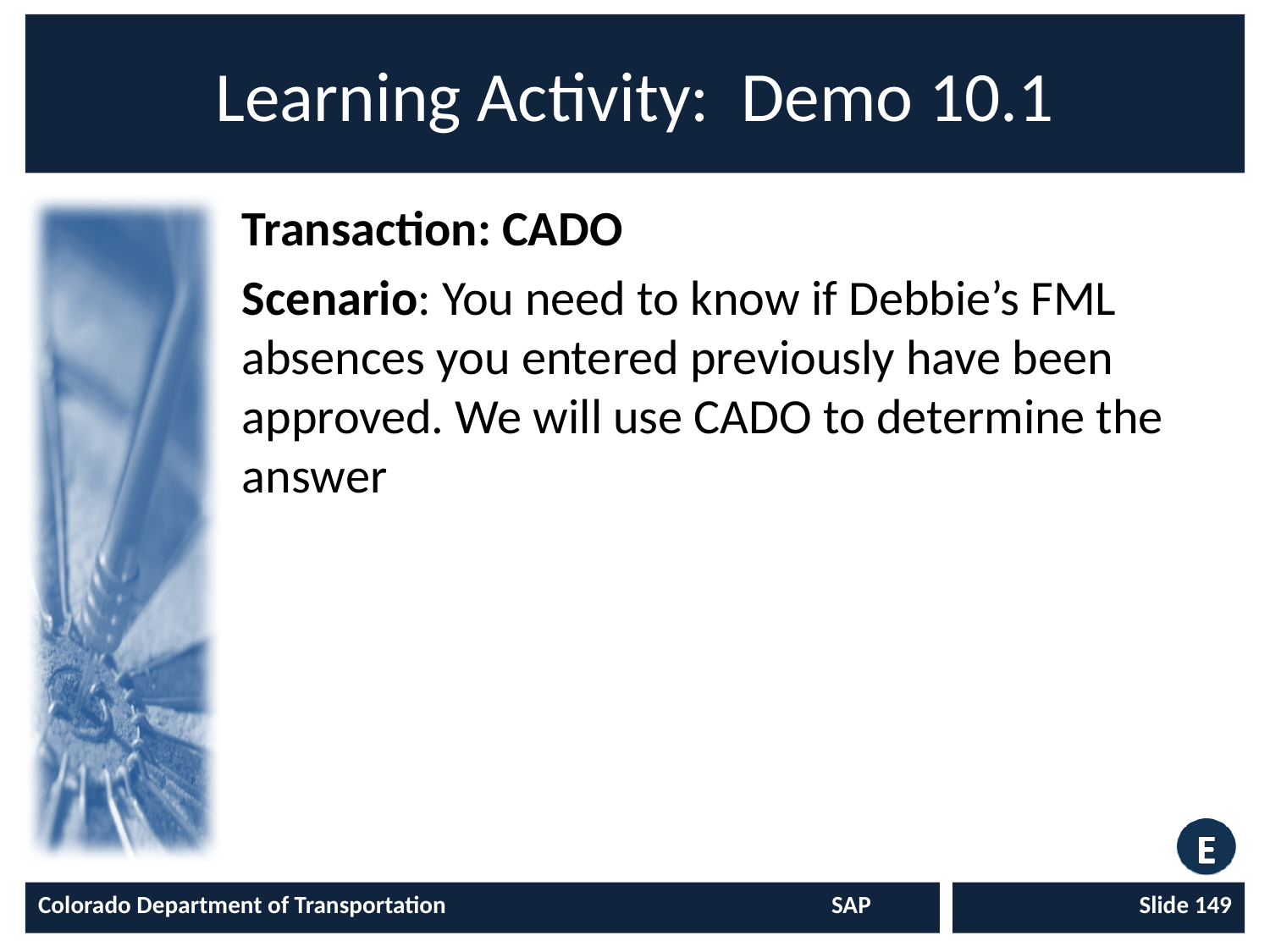

# Learning Activity:  Demo 10.1
Transaction: CADO
Scenario: You need to know if Debbie’s FML absences you entered previously have been approved. We will use CADO to determine the answer
Colorado Department of Transportation	SAP
Slide 149